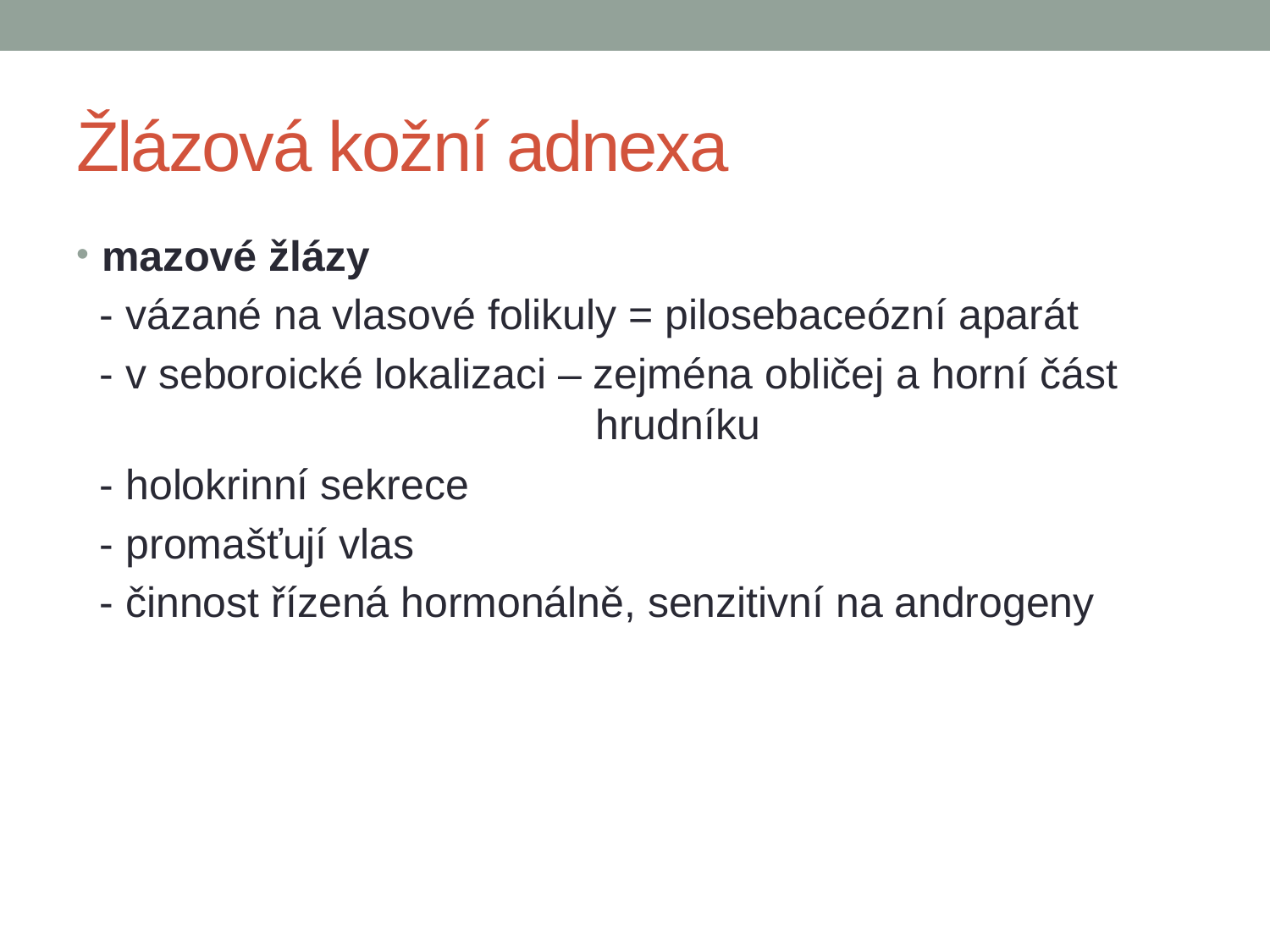

# Žlázová kožní adnexa
mazové žlázy
  - vázané na vlasové folikuly = pilosebaceózní aparát
  - v seboroické lokalizaci – zejména obličej a horní část
                                            hrudníku
  - holokrinní sekrece
  - promašťují vlas
  - činnost řízená hormonálně, senzitivní na androgeny